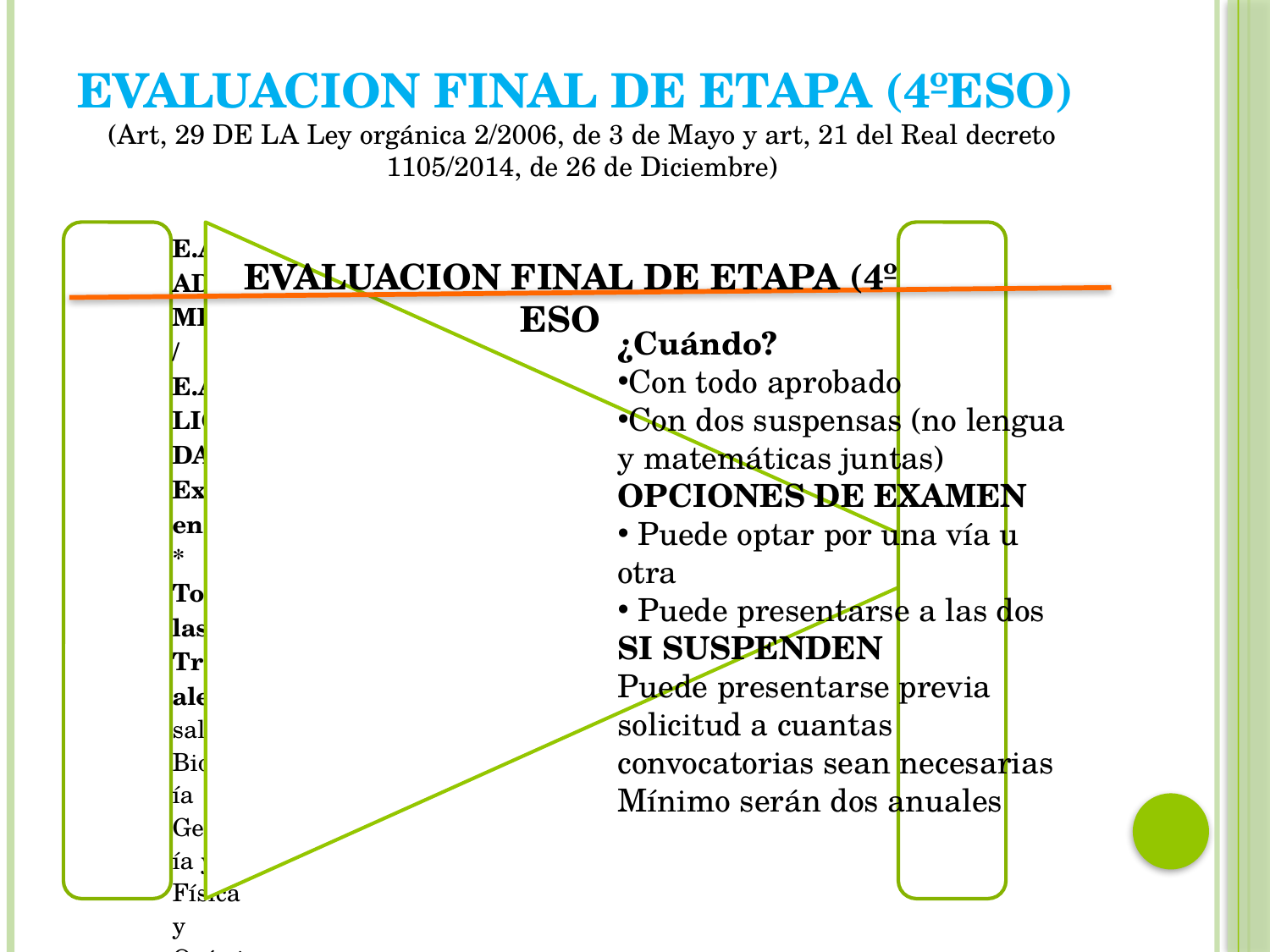

# EVALUACION FINAL DE ETAPA (4ºeso) (Art, 29 DE LA Ley orgánica 2/2006, de 3 de Mayo y art, 21 del Real decreto 1105/2014, de 26 de Diciembre)

EVALUACION FINAL DE ETAPA (4º ESO
¿Cuándo?
Con todo aprobado
Con dos suspensas (no lengua y matemáticas juntas)
OPCIONES DE EXAMEN
 Puede optar por una vía u otra
 Puede presentarse a las dos
SI SUSPENDEN
Puede presentarse previa solicitud a cuantas convocatorias sean necesarias
Mínimo serán dos anuales